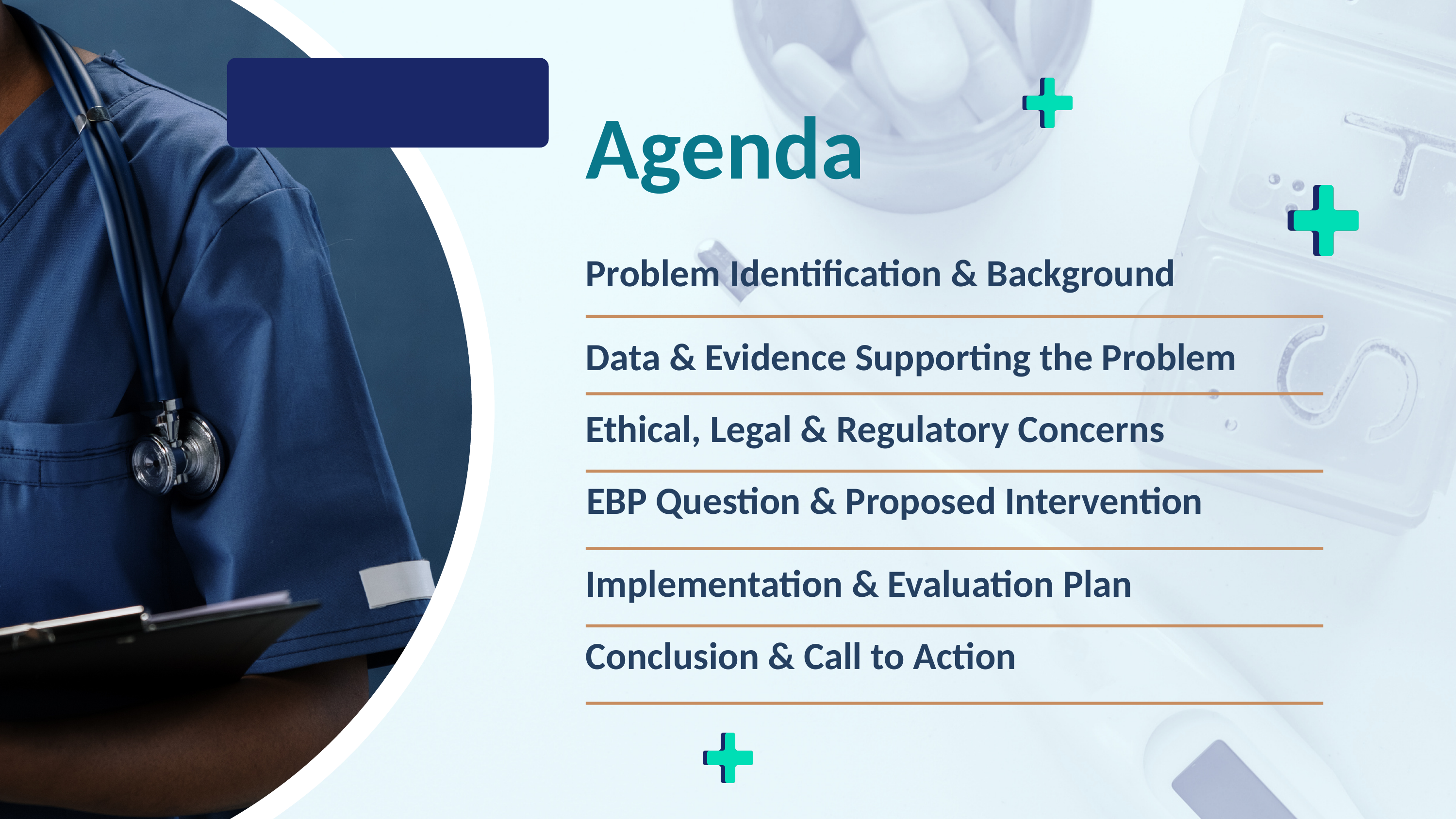

Agenda

Problem Identification & Background

Data & Evidence Supporting the Problem

Ethical, Legal & Regulatory Concerns

EBP Question & Proposed Intervention

Implementation & Evaluation Plan

Conclusion & Call to Action